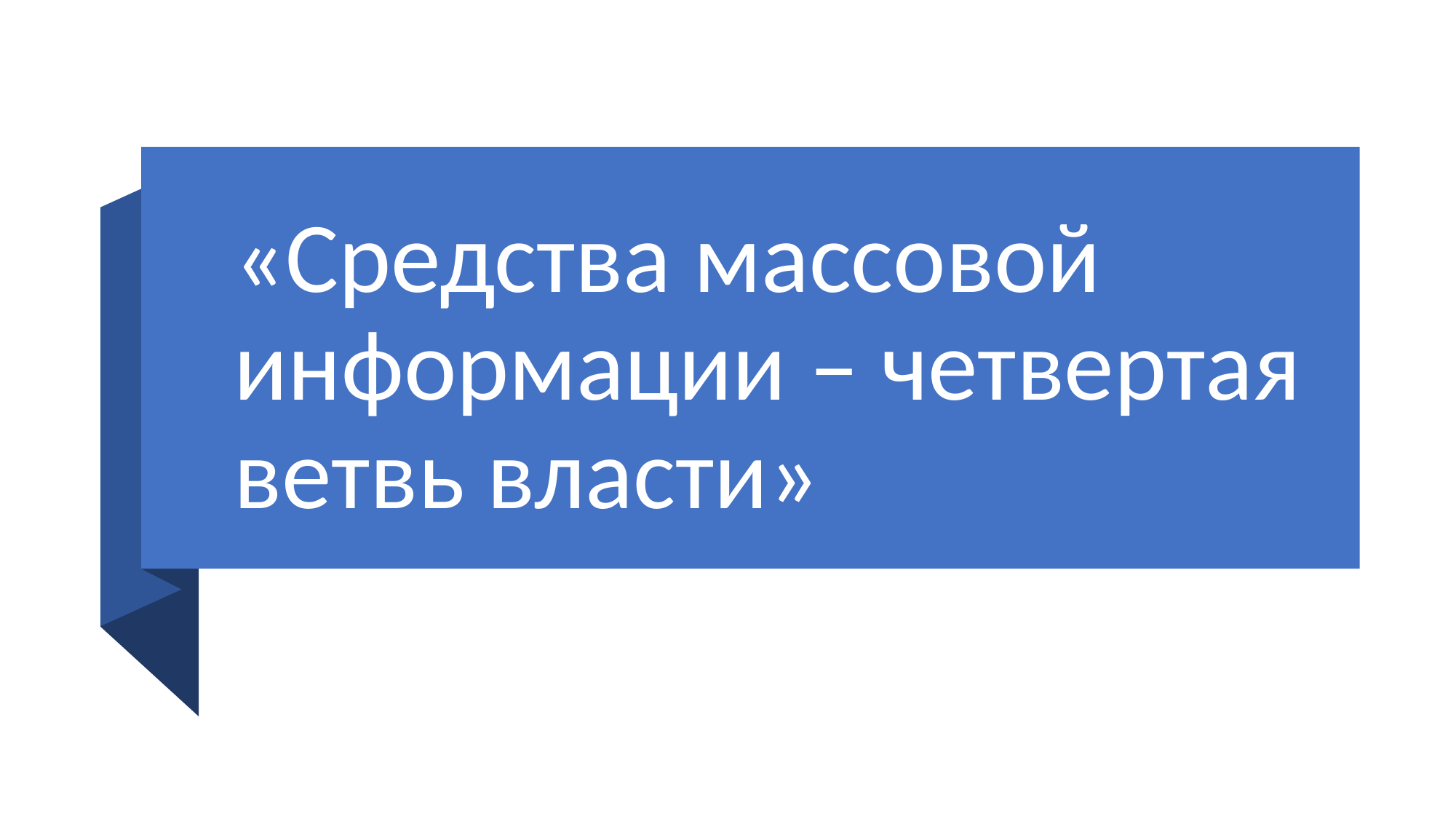

# «Средства массовой информации – четвертая ветвь власти»